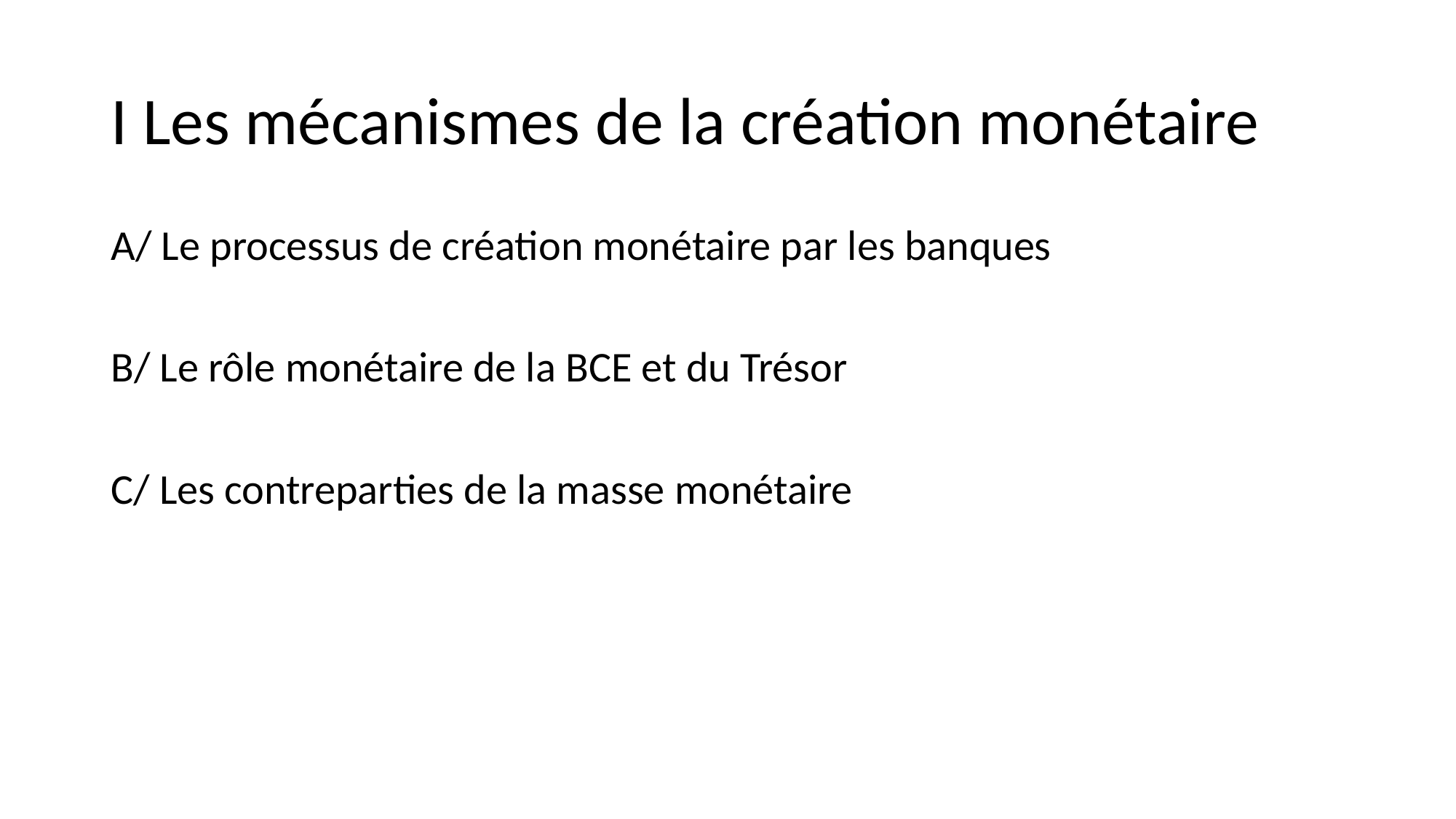

# I Les mécanismes de la création monétaire
A/ Le processus de création monétaire par les banques

B/ Le rôle monétaire de la BCE et du Trésor

C/ Les contreparties de la masse monétaire